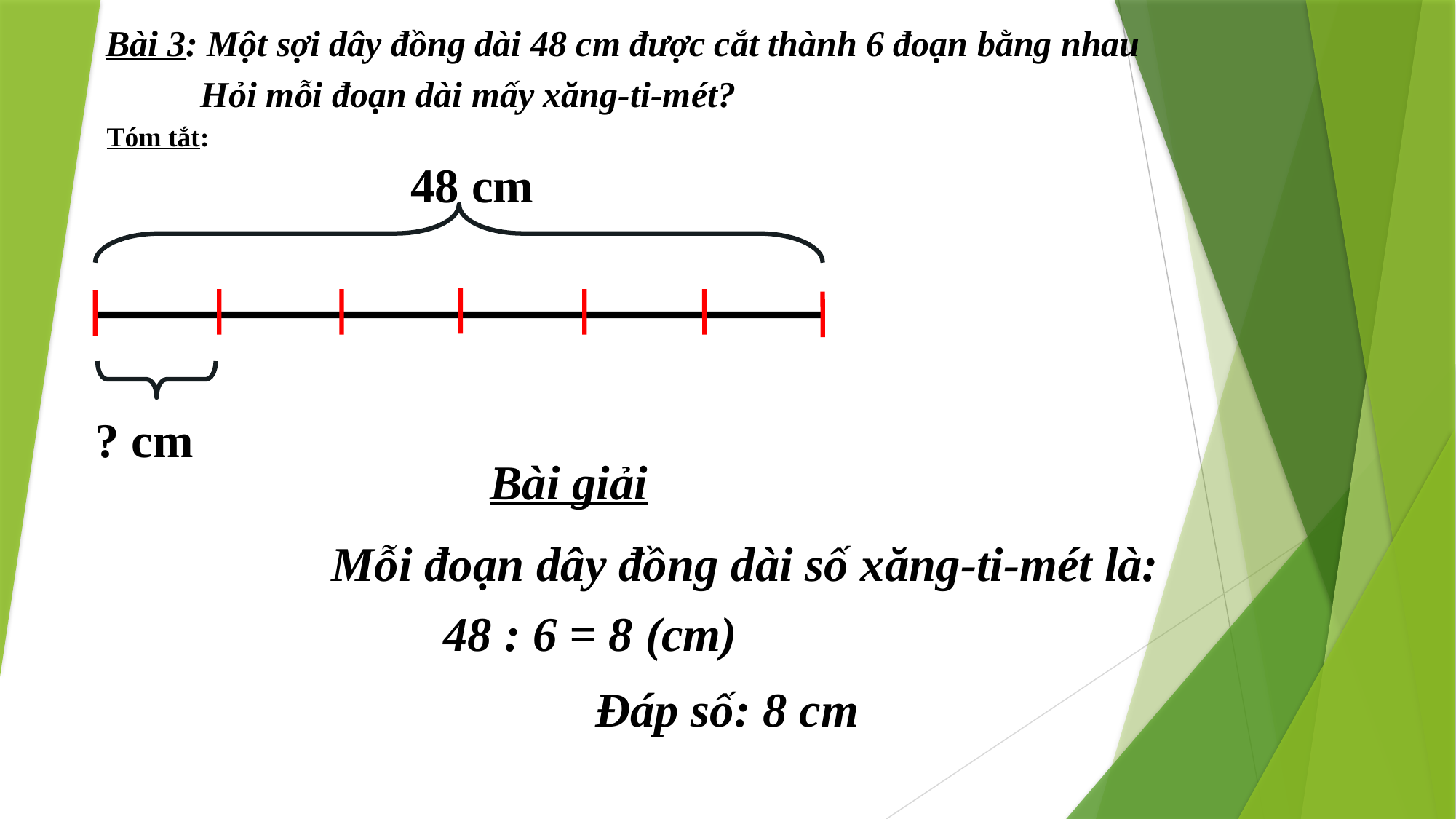

Bài 3: Một sợi dây đồng dài 48 cm được cắt thành 6 đoạn bằng nhau
Hỏi mỗi đoạn dài mấy xăng-ti-mét?
   Tóm tắt:

48 cm

   ? cm
Bài giải

Mỗi đoạn dây đồng dài số xăng-ti-mét là:
 48 : 6 = 8 (cm)
Đáp số: 8 cm